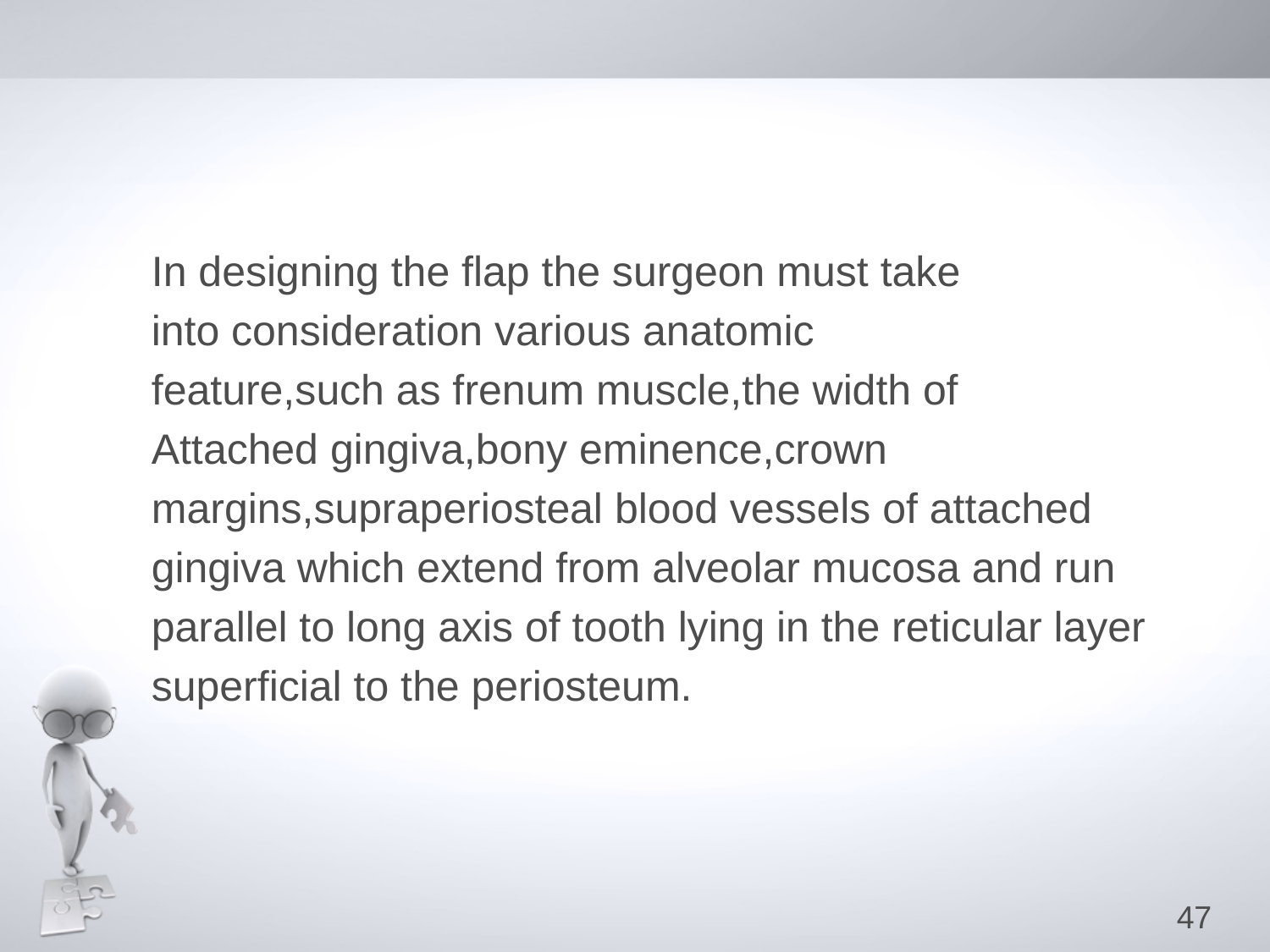

# PRINCIPLES AND GUIDELINES FOR FLAP DESIGN
In designing the flap the surgeon must take
into consideration various anatomic
feature,such as frenum muscle,the width of
Attached gingiva,bony eminence,crown
margins,supraperiosteal blood vessels of attached
gingiva which extend from alveolar mucosa and run
parallel to long axis of tooth lying in the reticular layer
superficial to the periosteum.
47